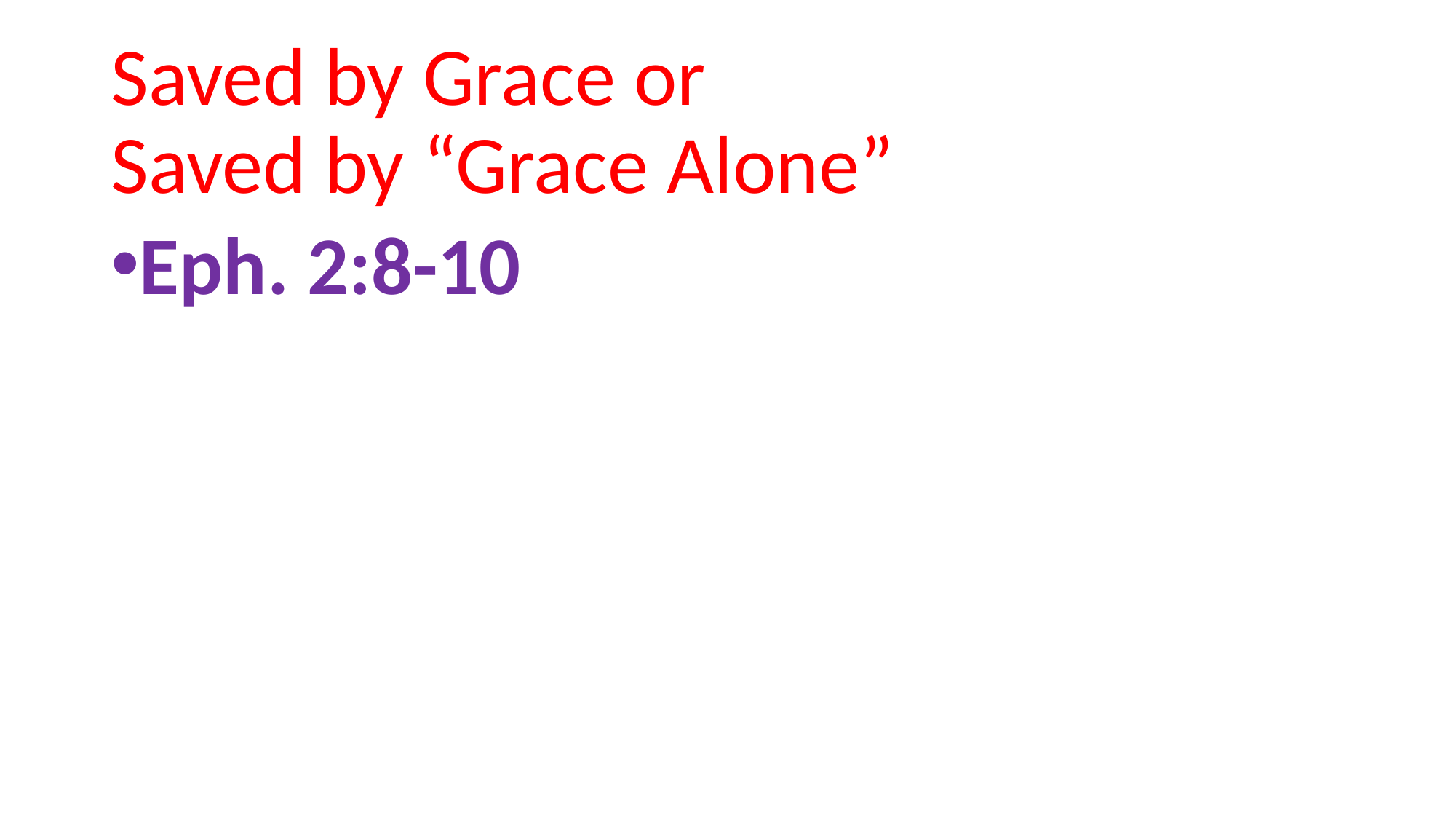

# Saved by Grace or Saved by “Grace Alone”
Eph. 2:8-10